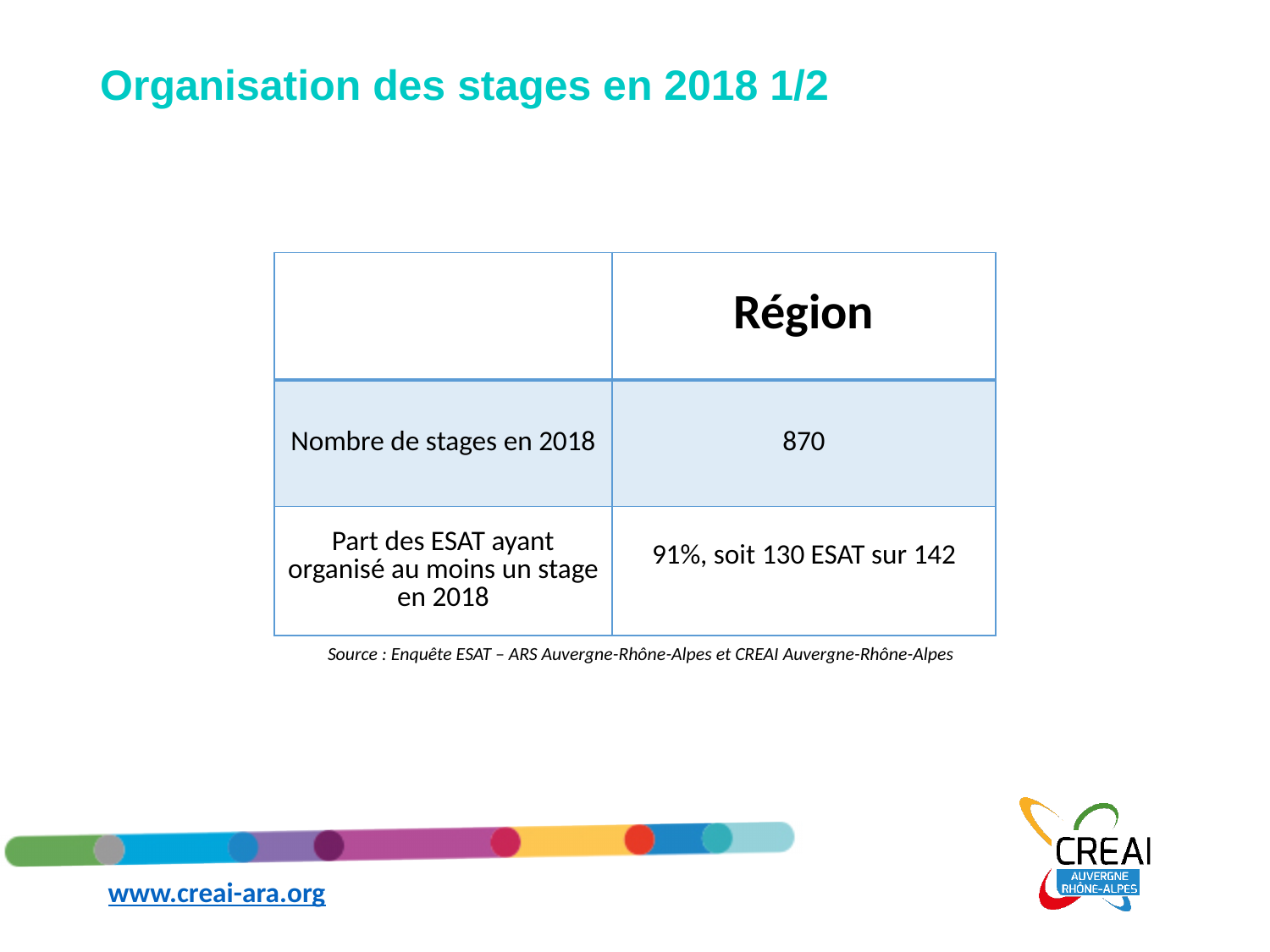

# Organisation des stages en 2018 1/2

|  | Région |
| --- | --- |
| Nombre de stages en 2018 | 870 |
| Part des ESAT ayant organisé au moins un stage en 2018 | 91%, soit 130 ESAT sur 142 |
Source : Enquête ESAT – ARS Auvergne-Rhône-Alpes et CREAI Auvergne-Rhône-Alpes